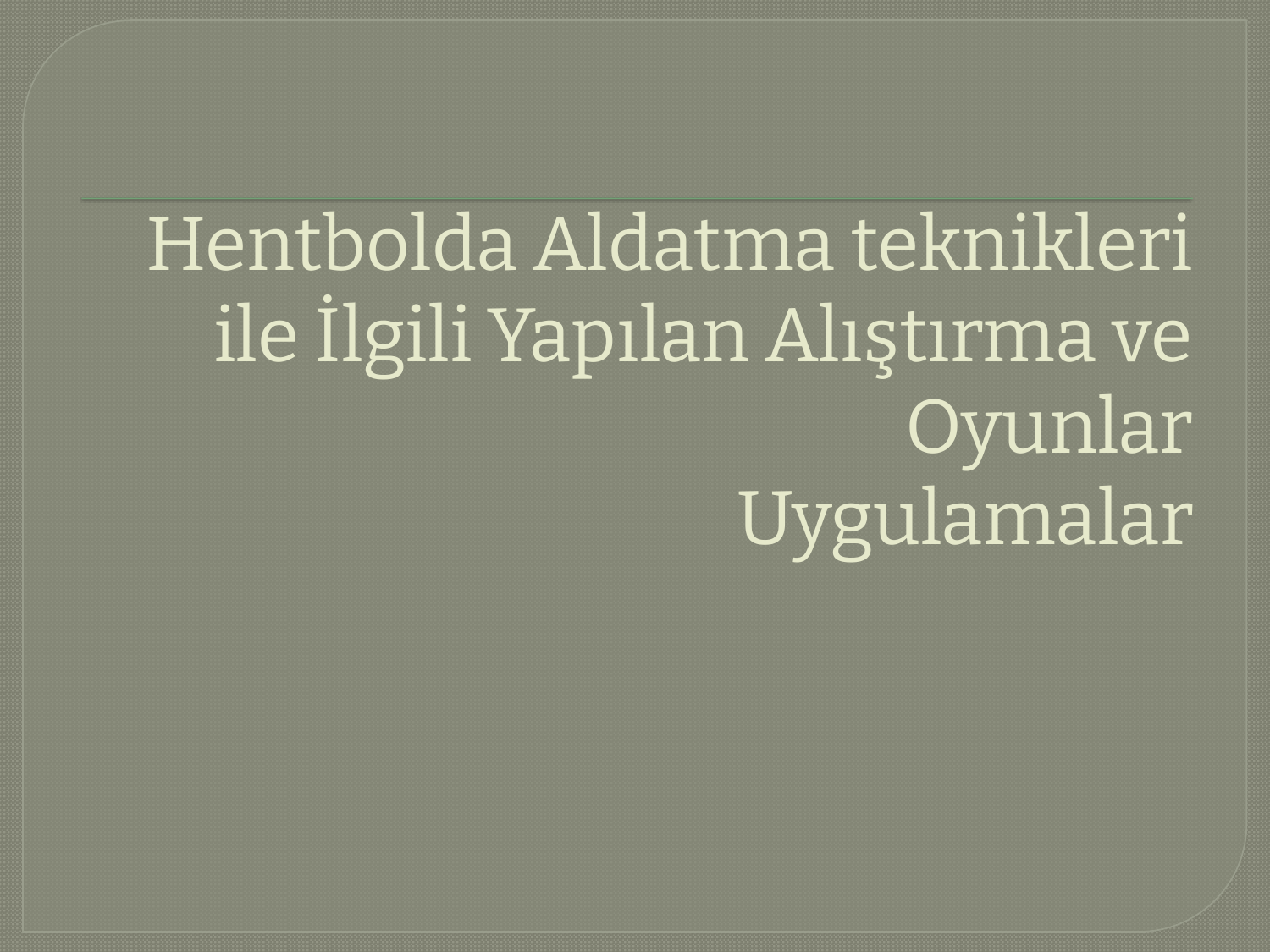

# Hentbolda Aldatma teknikleri ile İlgili Yapılan Alıştırma ve Oyunlar Uygulamalar